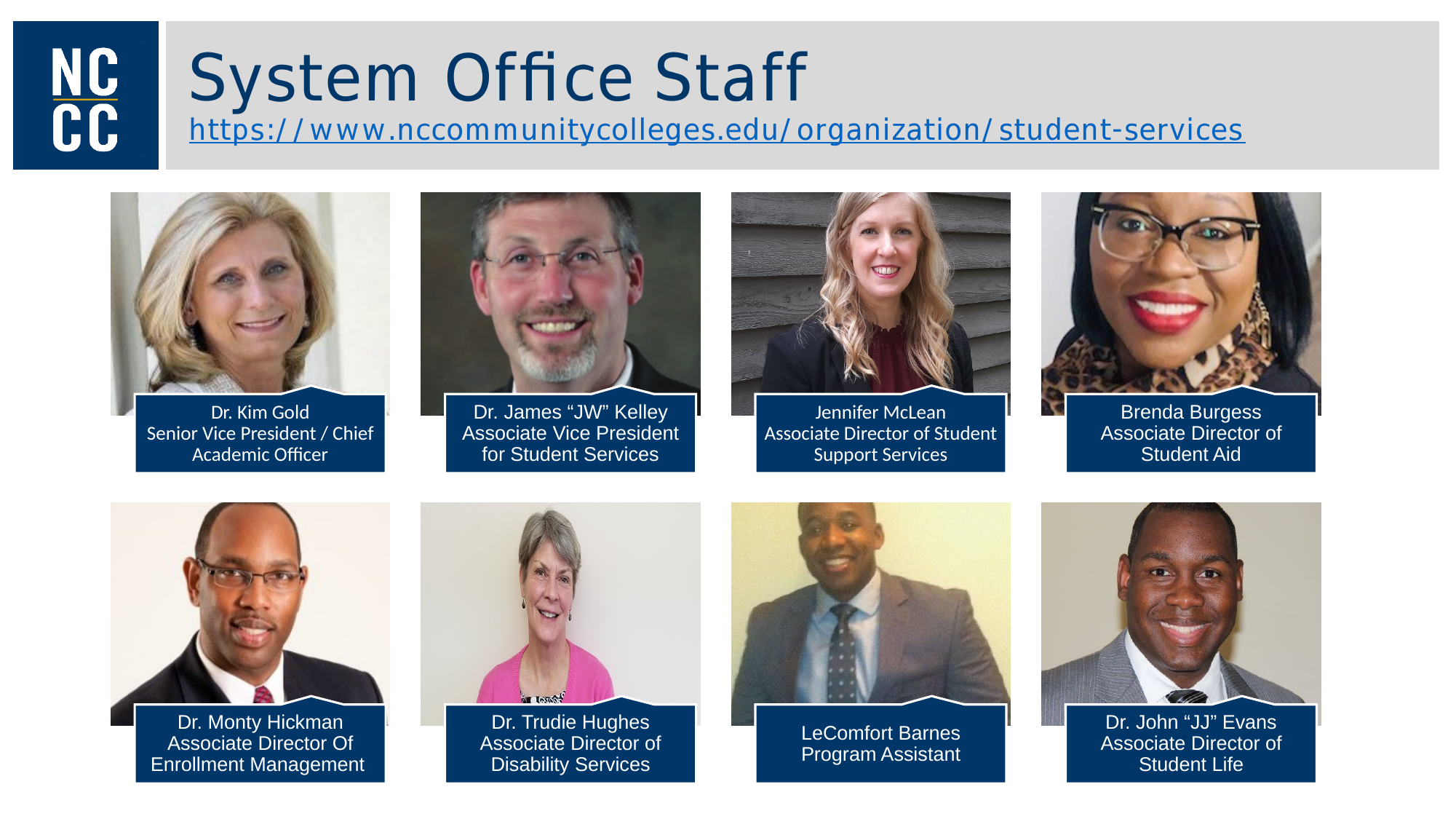

System Office Staff https://www.nccommunitycolleges.edu/organization/student-services
Dr. Kim Gold
Senior Vice President / Chief Academic Officer
Dr. James “JW” Kelley
Associate Vice President for Student Services
Jennifer McLean
Associate Director of Student Support Services
Brenda Burgess
Associate Director of Student Aid
Dr. Monty Hickman
Associate Director Of Enrollment Management
Dr. Trudie Hughes
Associate Director of Disability Services
LeComfort Barnes
Program Assistant
Dr. John “JJ” Evans
Associate Director of Student Life